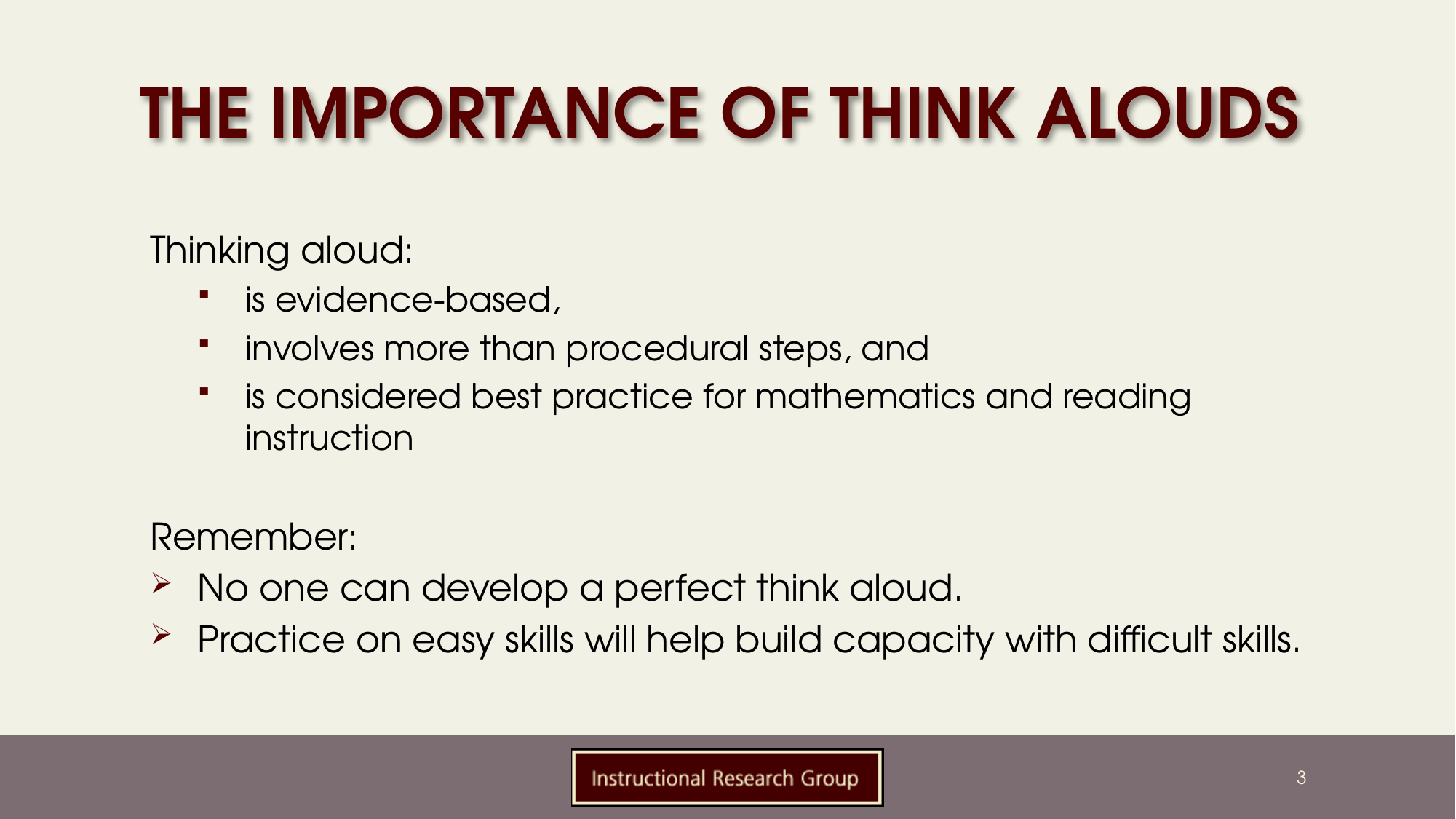

# The Importance of Think Alouds
Thinking aloud:
is evidence-based,
involves more than procedural steps, and
is considered best practice for mathematics and reading instruction

Remember:
No one can develop a perfect think aloud.
Practice on easy skills will help build capacity with difficult skills.

3